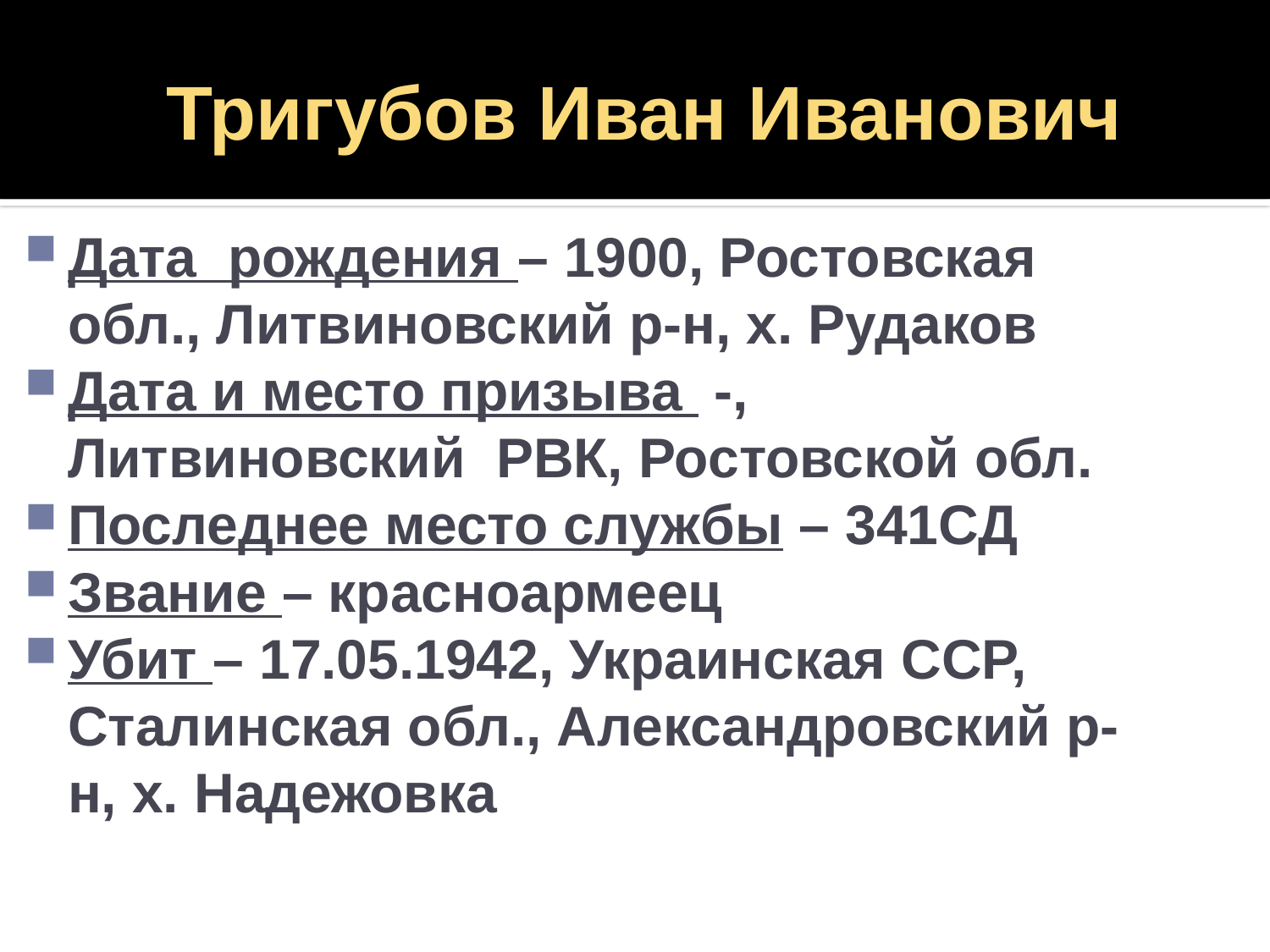

# Тригубов Иван Иванович
Дата  рождения – 1900, Ростовская обл., Литвиновский р-н, х. Рудаков
Дата и место призыва  -, Литвиновский  РВК, Ростовской обл.
Последнее место службы – 341СД
Звание – красноармеец
Убит – 17.05.1942, Украинская ССР, Сталинская обл., Александровский р-н, х. Надежовка